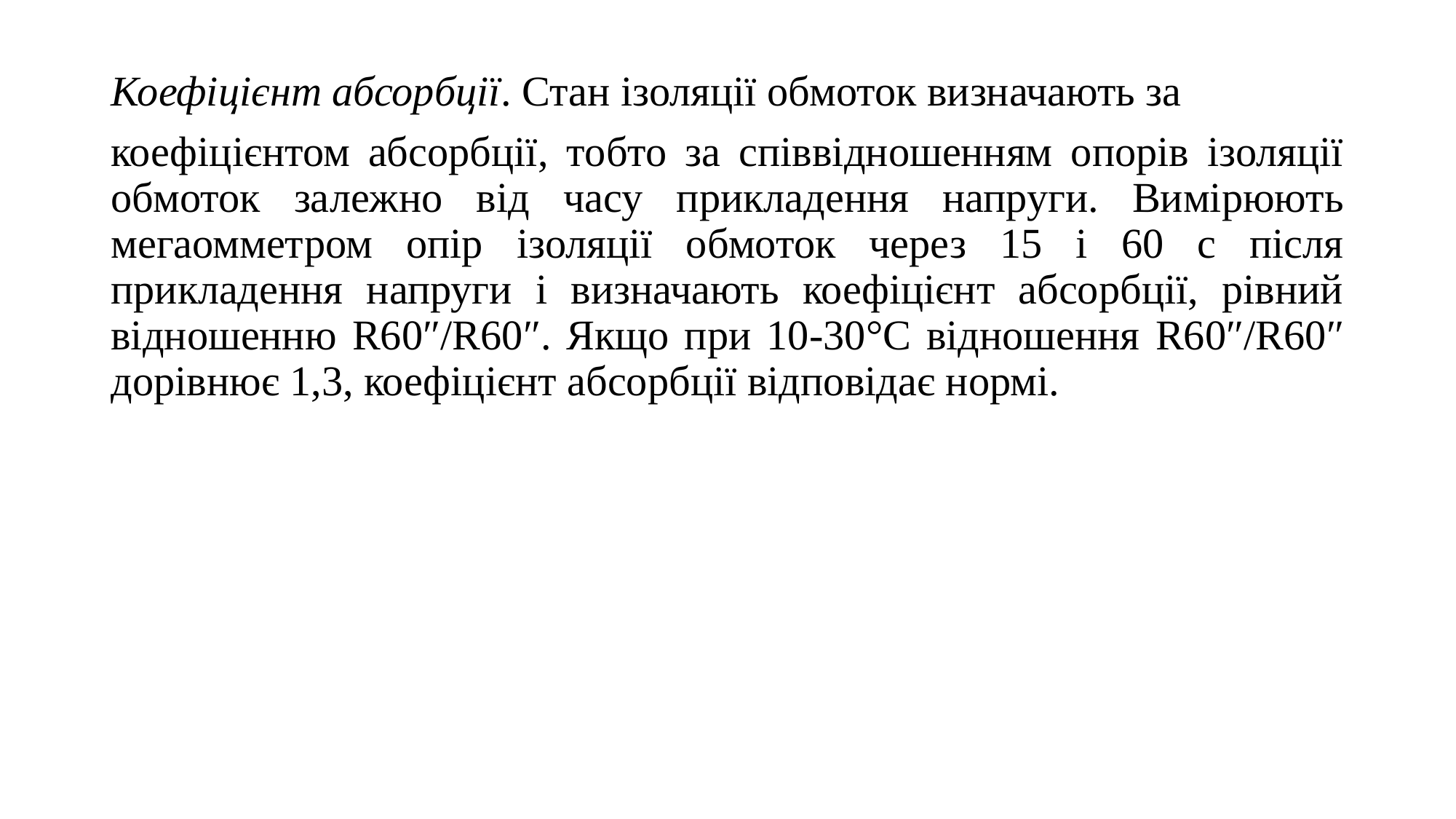

Коефіцієнт абсорбції. Стан ізоляції обмоток визначають за
коефіцієнтом абсорбції, тобто за співвідношенням опорів ізоляції обмоток залежно від часу прикладення напруги. Вимірюють мегаомметром опір ізоляції обмоток через 15 і 60 с після прикладення напруги і визначають коефіцієнт абсорбції, рівний відношенню R60″/R60″. Якщо при 10-30°С відношення R60″/R60″ дорівнює 1,3, коефіцієнт абсорбції відповідає нормі.